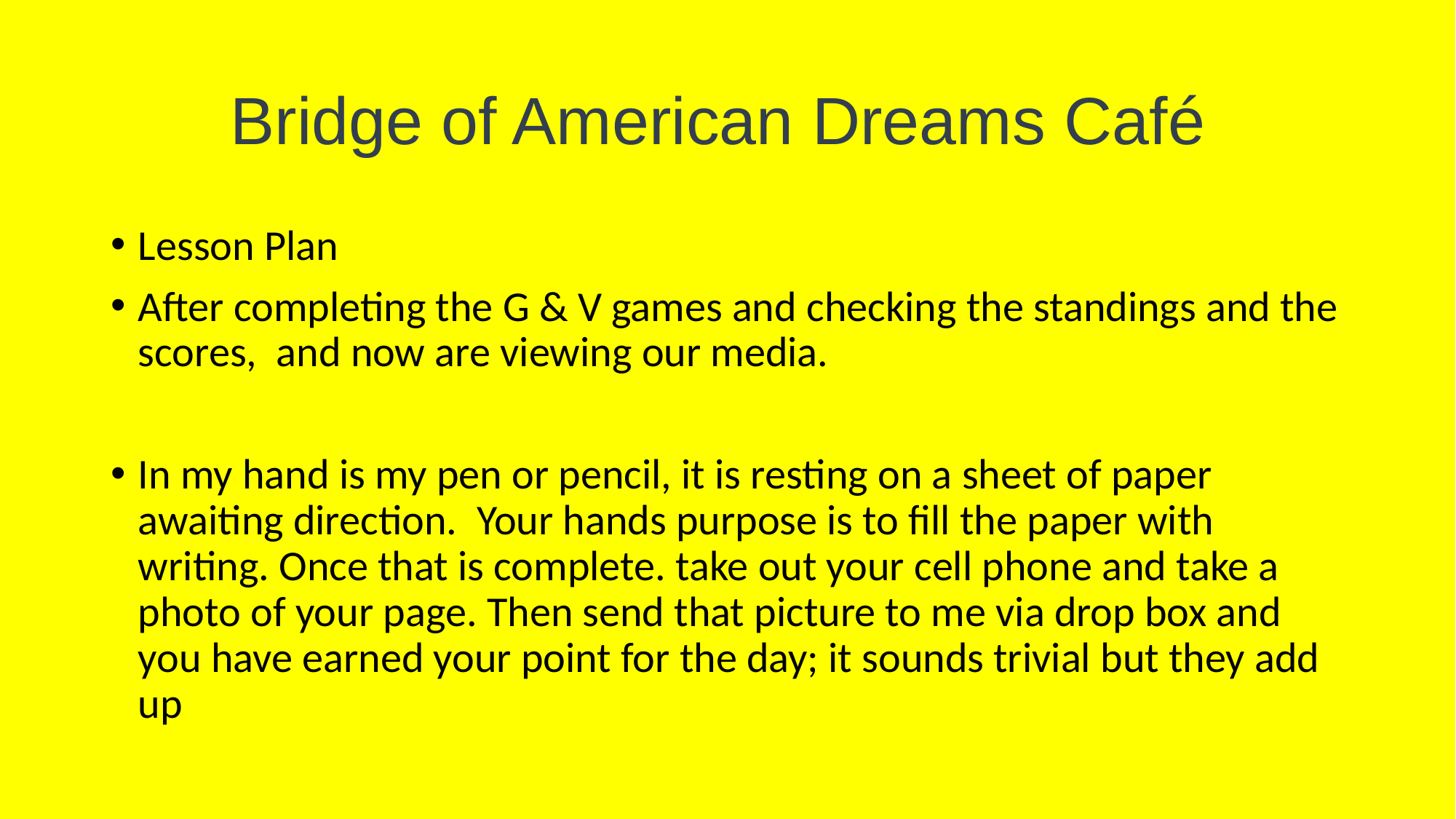

# Bridge of American Dreams Café
Lesson Plan
After completing the G & V games and checking the standings and the scores,  and now are viewing our media.

In my hand is my pen or pencil, it is resting on a sheet of paper awaiting direction.  Your hands purpose is to fill the paper with writing. Once that is complete. take out your cell phone and take a photo of your page. Then send that picture to me via drop box and you have earned your point for the day; it sounds trivial but they add up